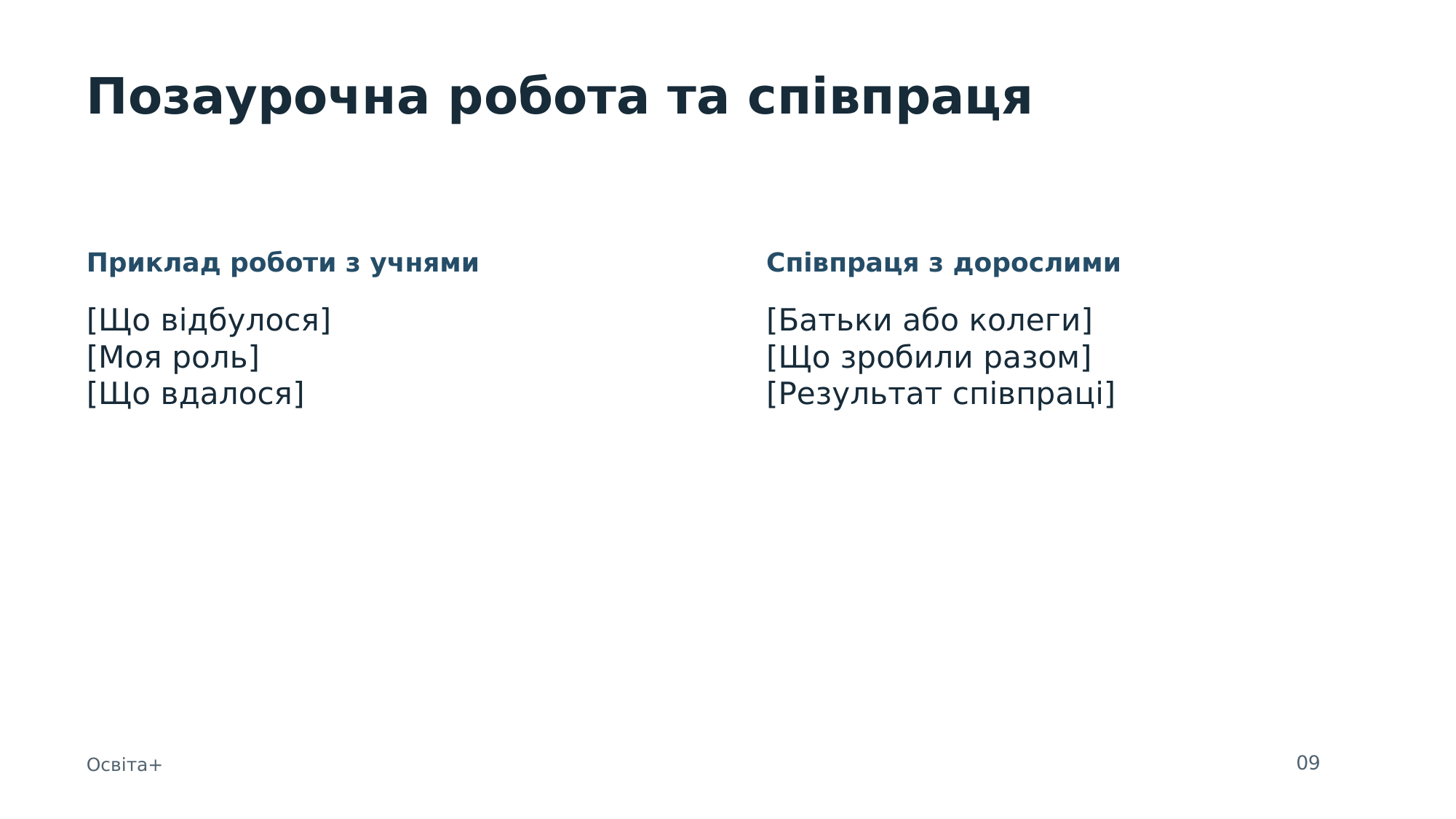

Позаурочна робота та співпраця
Приклад роботи з учнями
Співпраця з дорослими
[Що відбулося]
[Моя роль]
[Що вдалося]
[Батьки або колеги]
[Що зробили разом]
[Результат співпраці]
09
Освіта+